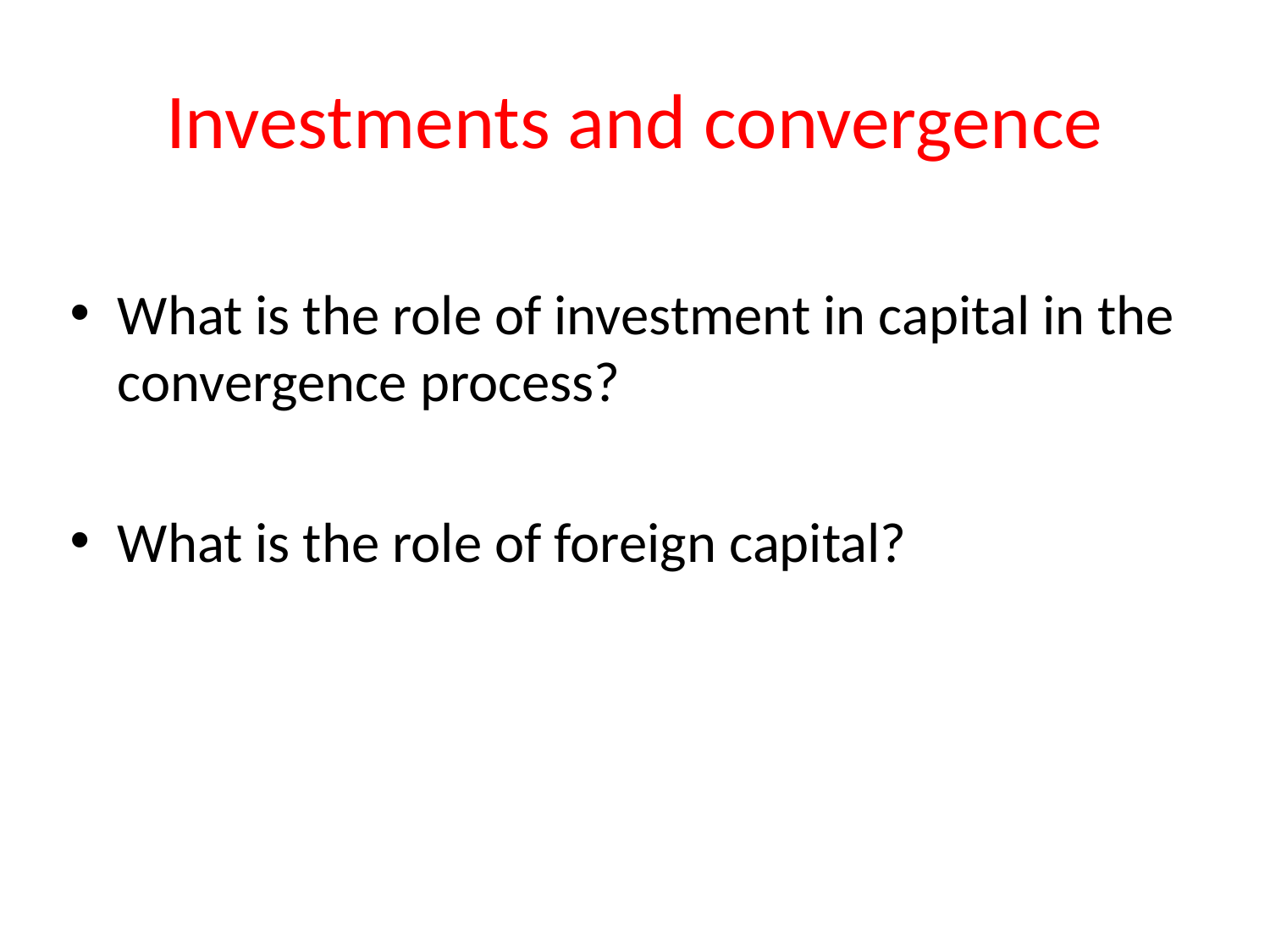

# Investments and convergence
What is the role of investment in capital in the convergence process?

What is the role of foreign capital?